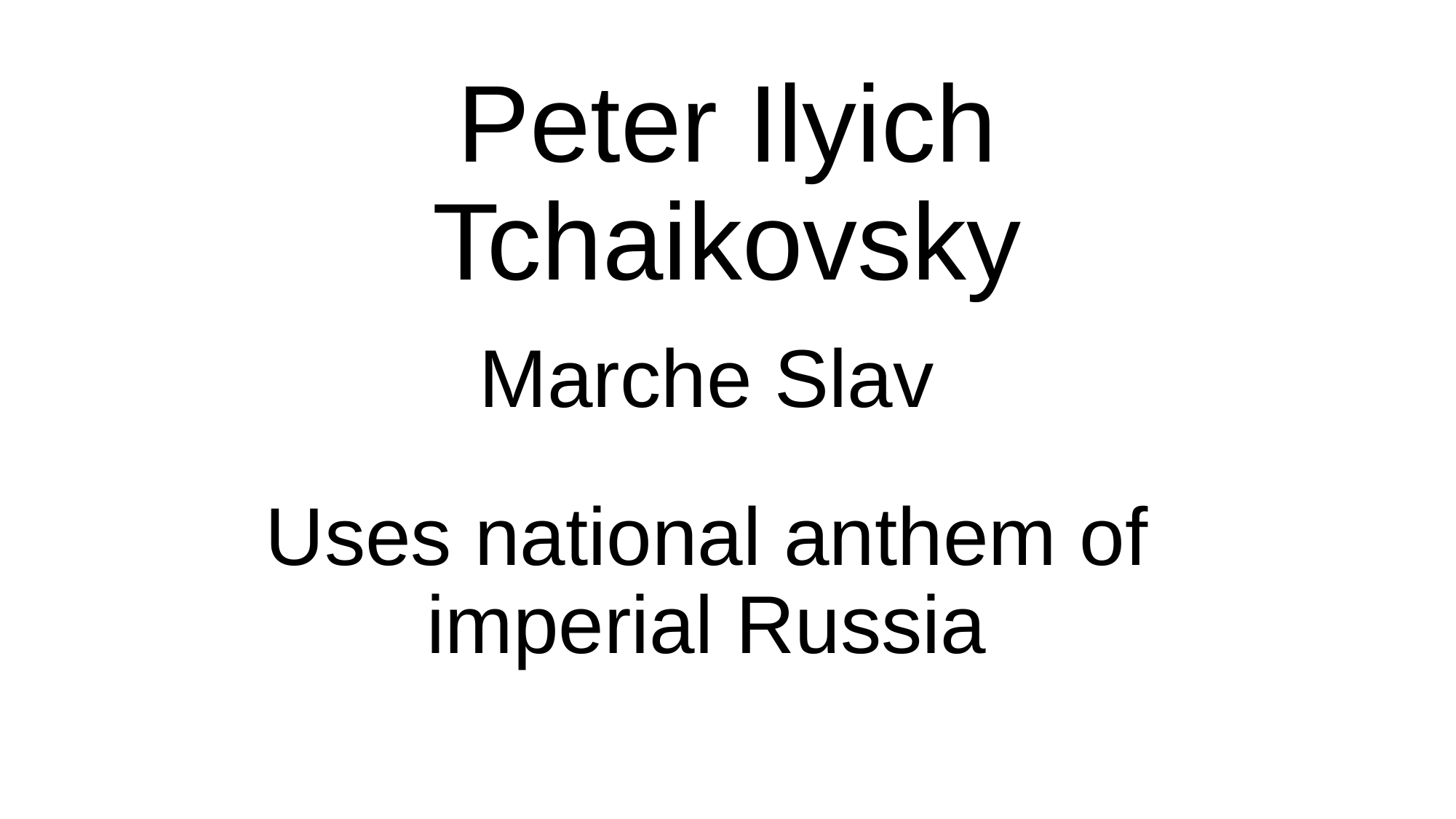

# Peter Ilyich Tchaikovsky
Marche Slav

Uses national anthem of imperial Russia